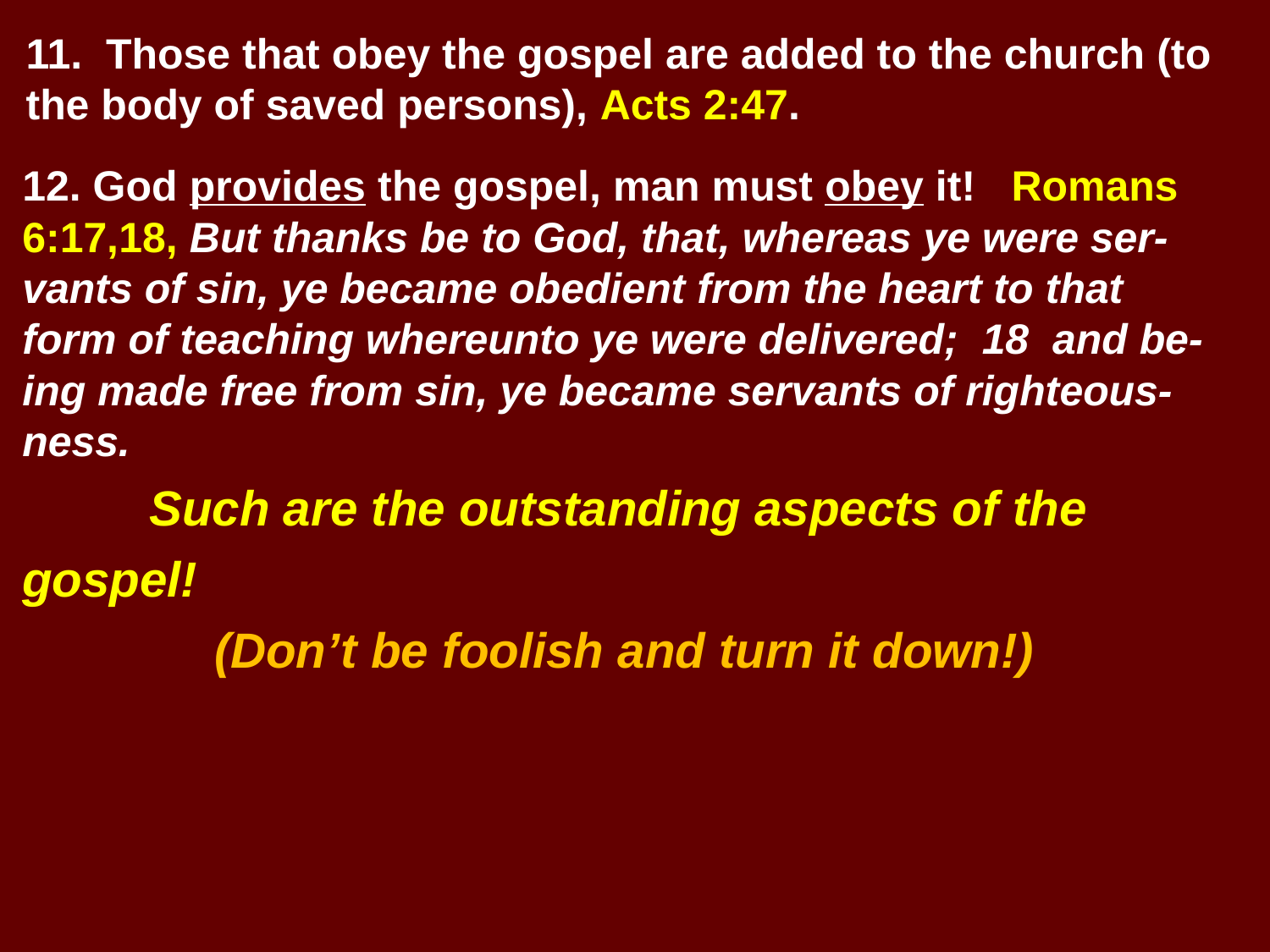

# 11.  Those that obey the gospel are added to the church (to the body of saved persons), Acts 2:47.
12. God provides the gospel, man must obey it!   Romans 6:17,18, But thanks be to God, that, whereas ye were ser-vants of sin, ye became obedient from the heart to that form of teaching whereunto ye were delivered;  18  and be-ing made free from sin, ye became servants of righteous-ness.
	Such are the outstanding aspects of the gospel!
(Don’t be foolish and turn it down!)